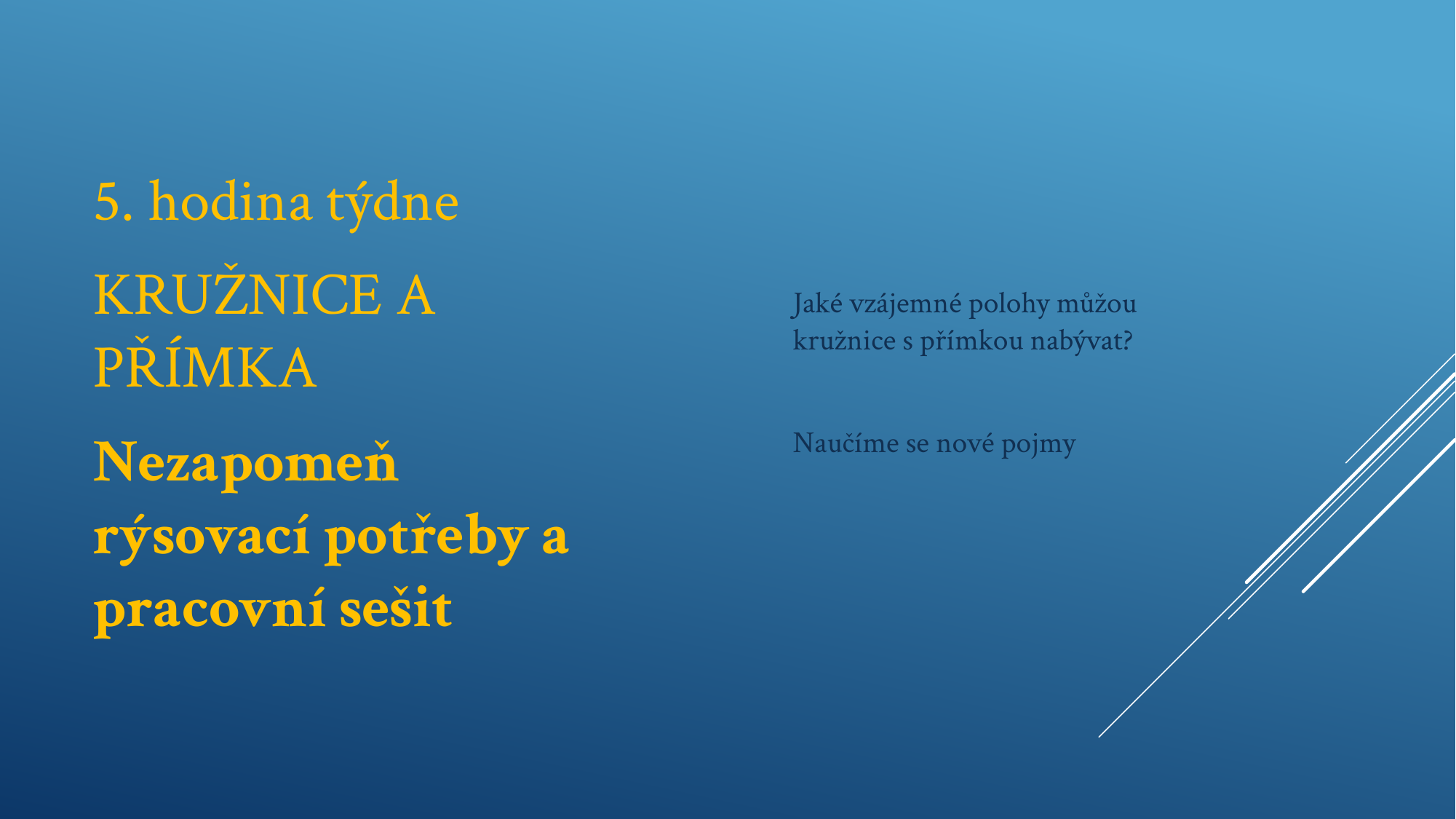

5. hodina týdne
KRUŽNICE A PŘÍMKA
Nezapomeň rýsovací potřeby a pracovní sešit
Jaké vzájemné polohy můžou kružnice s přímkou nabývat?

Naučíme se nové pojmy